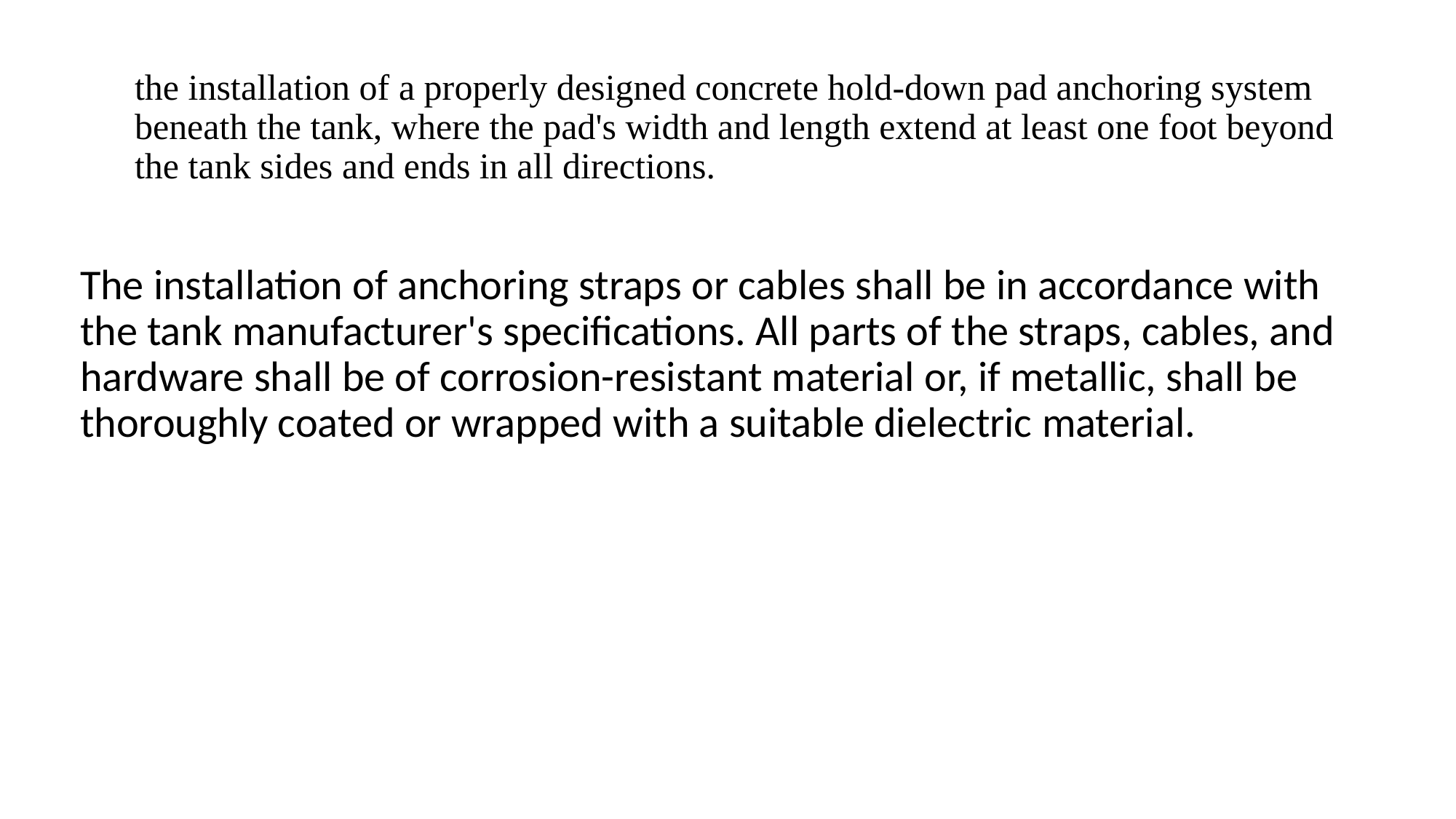

the installation of a properly designed concrete hold-down pad anchoring system beneath the tank, where the pad's width and length extend at least one foot beyond the tank sides and ends in all directions.

The installation of anchoring straps or cables shall be in accordance with the tank manufacturer's specifications. All parts of the straps, cables, and hardware shall be of corrosion-resistant material or, if metallic, shall be thoroughly coated or wrapped with a suitable dielectric material.